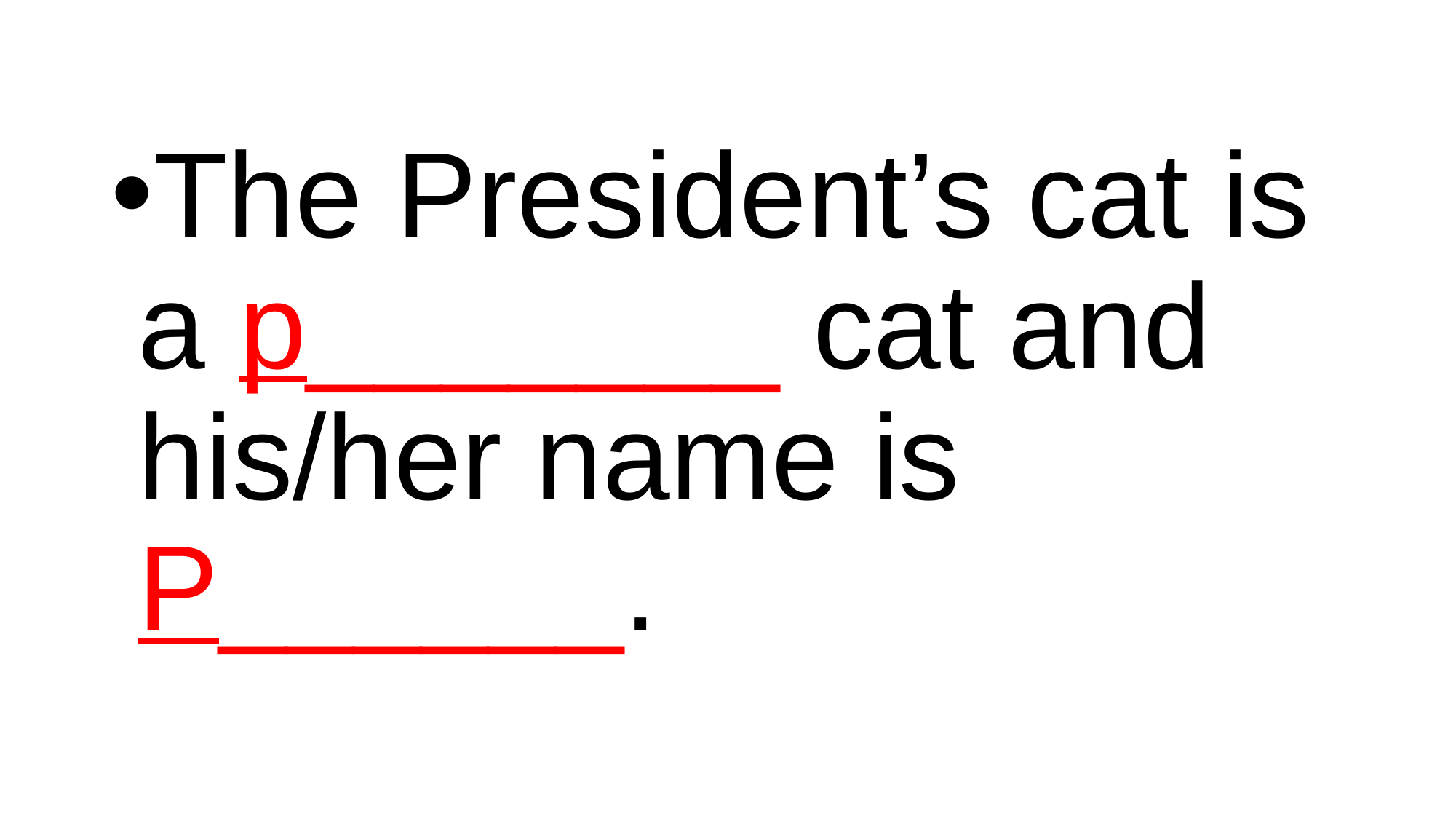

#
The President’s cat is a p_______ cat and his/her name is P______.